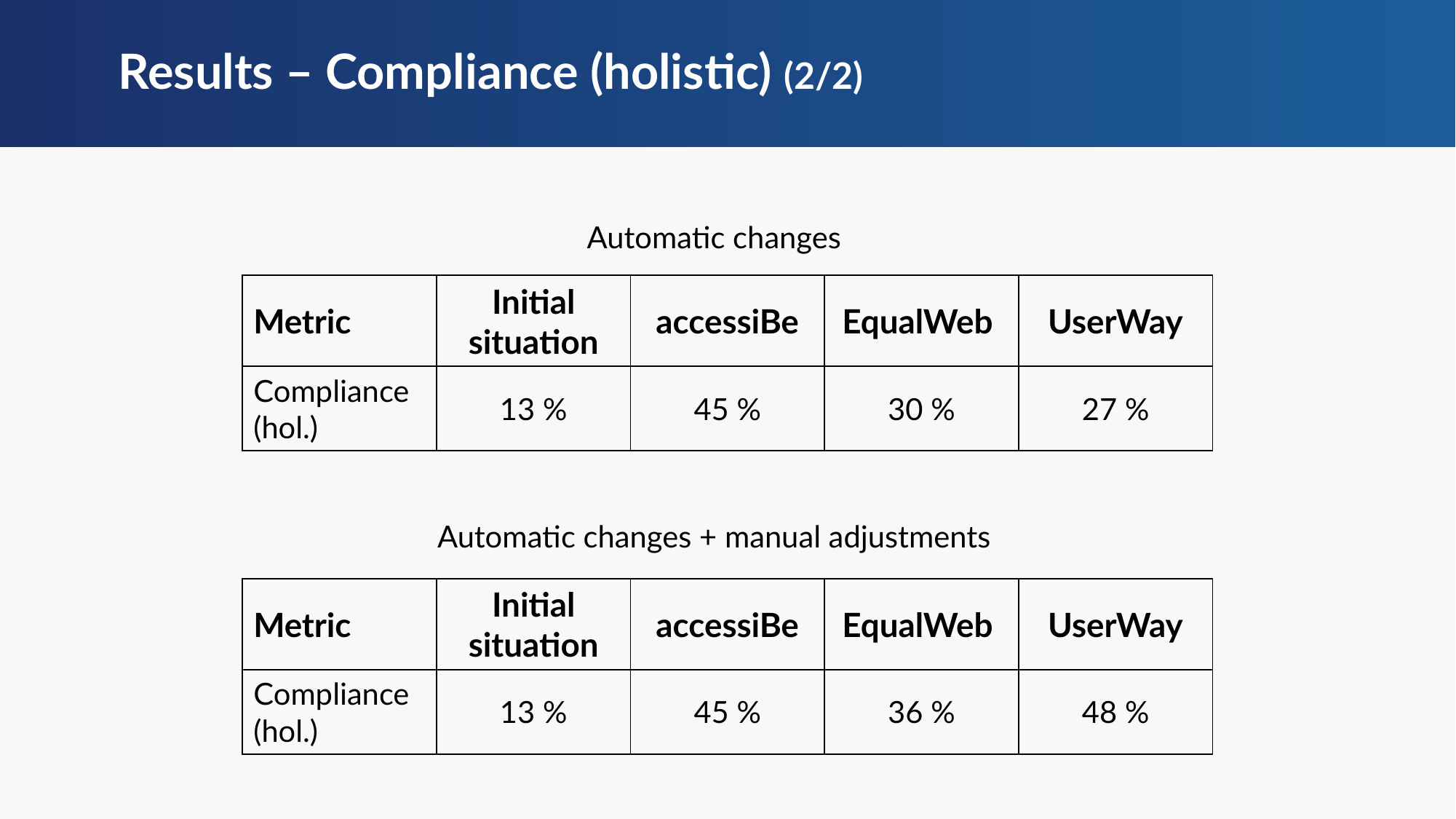

# Results – Compliance (holistic) (2/2)
Automatic changes
| Metric | Initial situation | accessiBe | EqualWeb | UserWay |
| --- | --- | --- | --- | --- |
| Compliance (hol.) | 13 % | 45 % | 30 % | 27 % |
Automatic changes + manual adjustments
| Metric | Initial situation | accessiBe | EqualWeb | UserWay |
| --- | --- | --- | --- | --- |
| Compliance (hol.) | 13 % | 45 % | 36 % | 48 % |